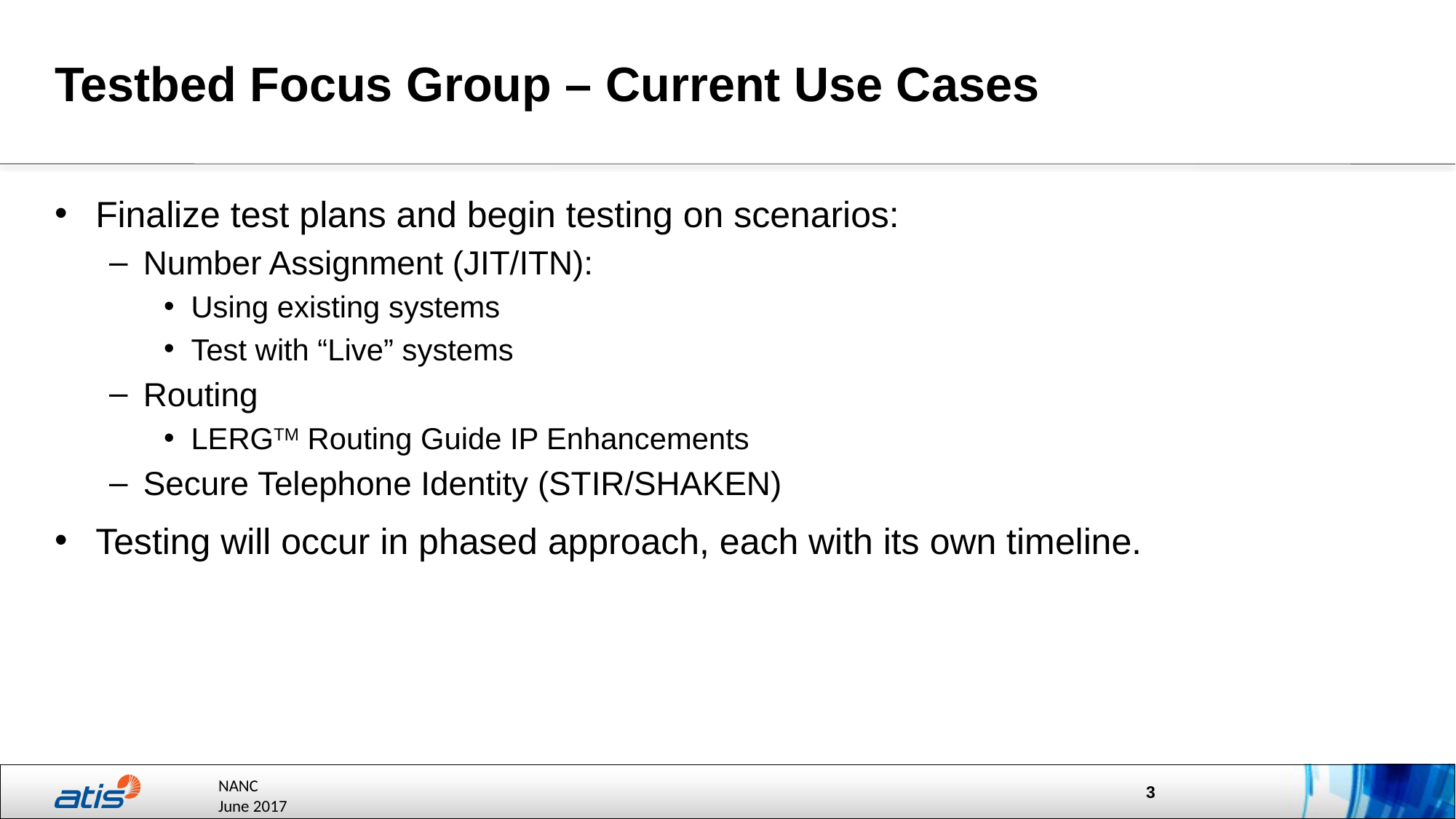

# Testbed Focus Group – Current Use Cases
Finalize test plans and begin testing on scenarios:
Number Assignment (JIT/ITN):
Using existing systems
Test with “Live” systems
Routing
LERGTM Routing Guide IP Enhancements
Secure Telephone Identity (STIR/SHAKEN)
Testing will occur in phased approach, each with its own timeline.
3